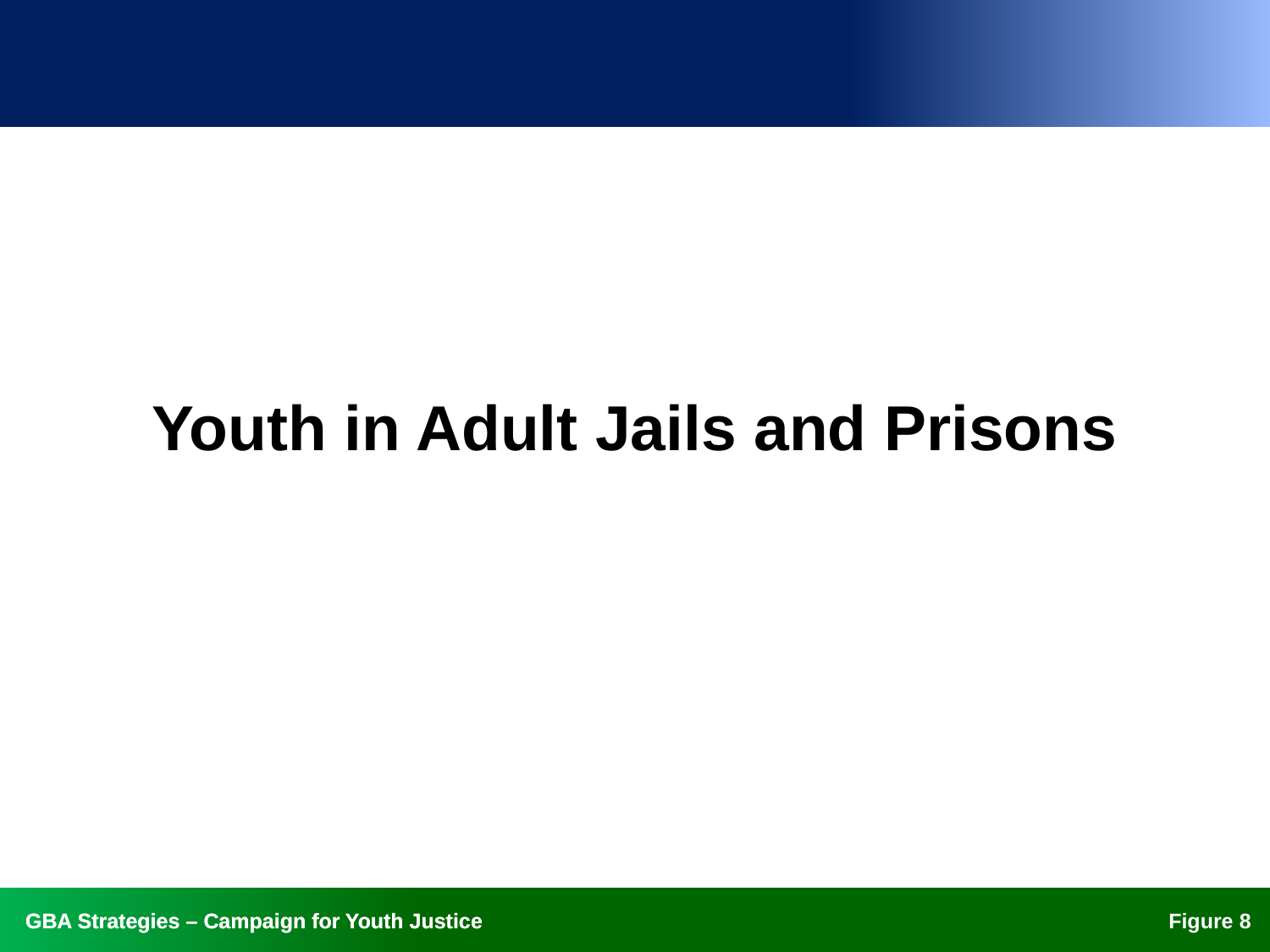

Youth in Adult Jails and Prisons
Figure 8